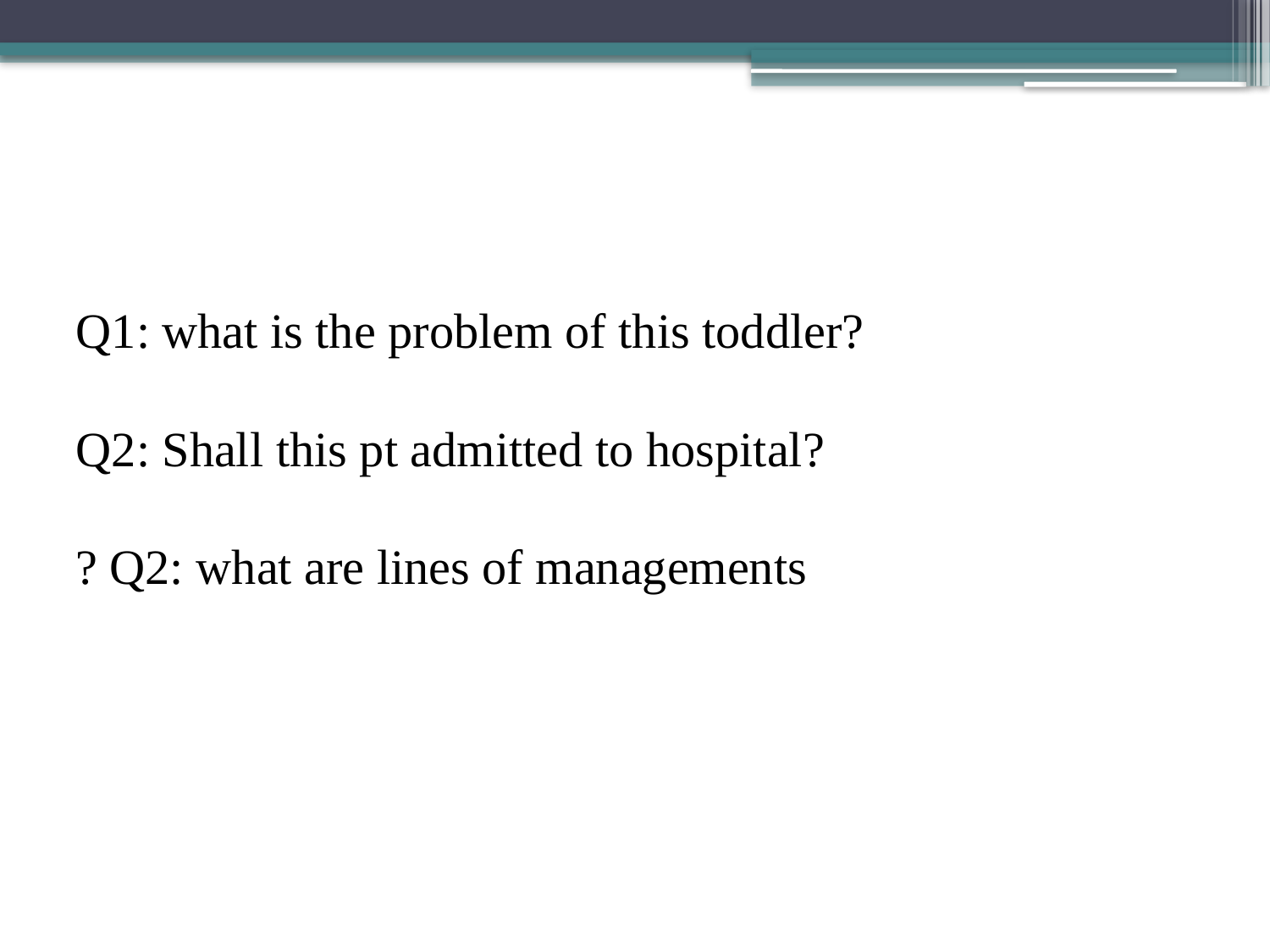

# Q1: what is the problem of this toddler? Q2: Shall this pt admitted to hospital? Q2: what are lines of managements?